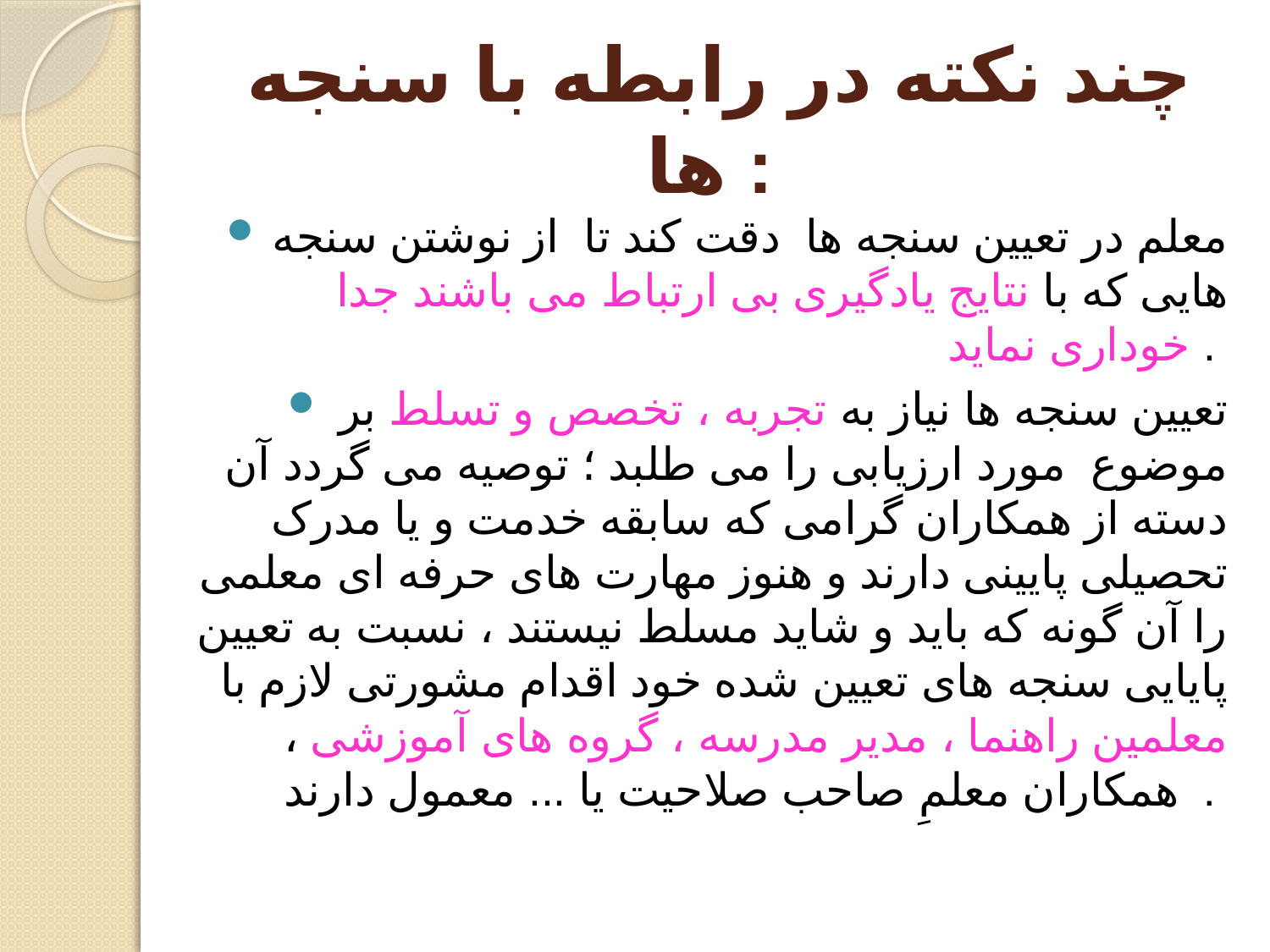

# چند نکته در رابطه با سنجه ها :
معلم در تعیین سنجه ها  دقت کند تا  از نوشتن سنجه هایی که با نتایج یادگیری بی ارتباط می باشند جدا خوداری نماید .
تعیین سنجه ها نیاز به تجربه ، تخصص و تسلط بر موضوع  مورد ارزیابی را می طلبد ؛ توصیه می گردد آن دسته از همکاران گرامی که سابقه خدمت و یا مدرک تحصیلی پایینی دارند و هنوز مهارت های حرفه ای معلمی را آن گونه که باید و شاید مسلط نیستند ، نسبت به تعیین پایایی سنجه های تعیین شده خود اقدام مشورتی لازم با معلمین راهنما ، مدیر مدرسه ، گروه های آموزشی ، همکاران معلمِ صاحب صلاحیت یا ... معمول دارند  .